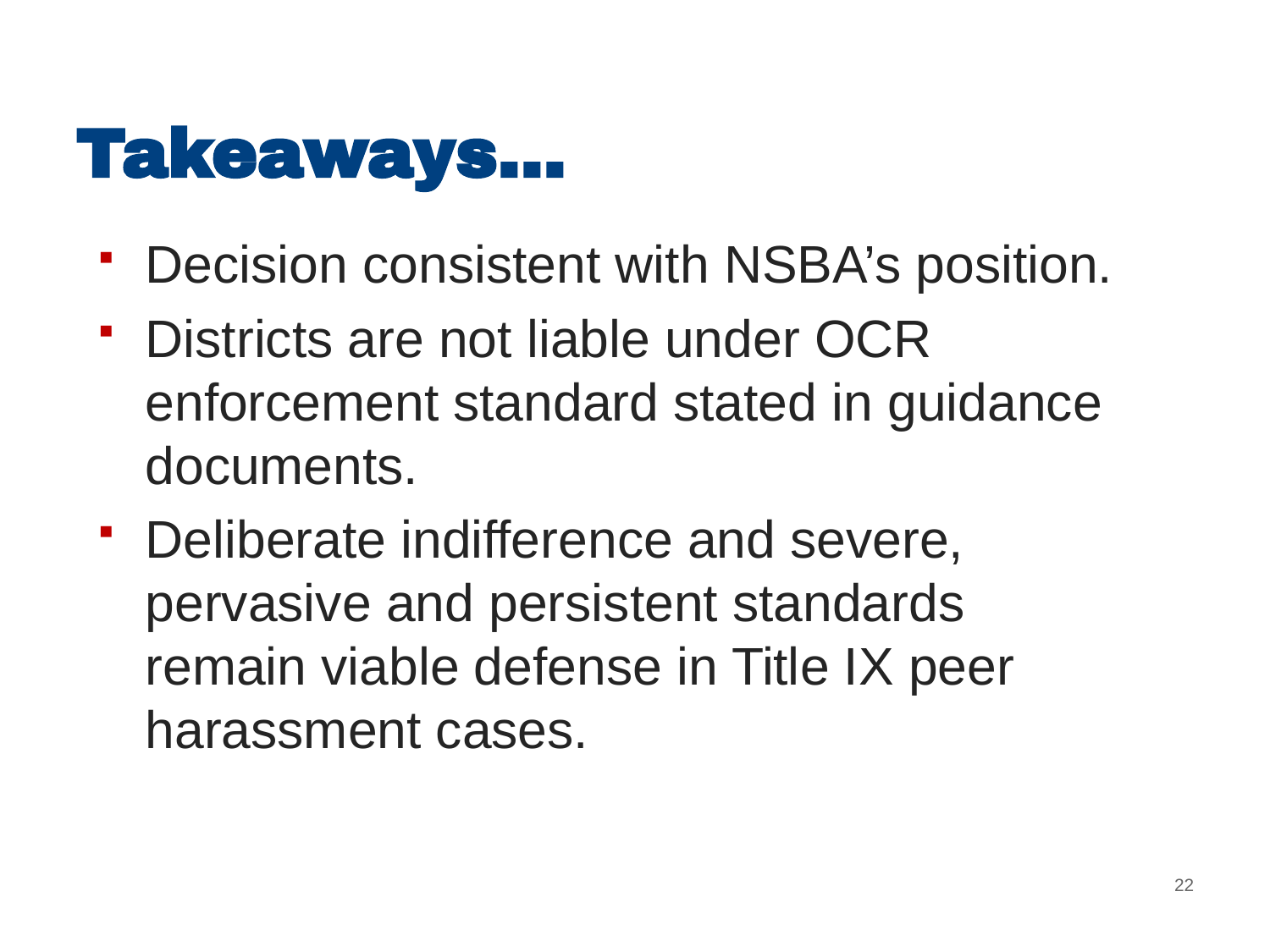

# Takeaways...
Decision consistent with NSBA’s position.
Districts are not liable under OCR enforcement standard stated in guidance documents.
Deliberate indifference and severe, pervasive and persistent standards remain viable defense in Title IX peer harassment cases.

22